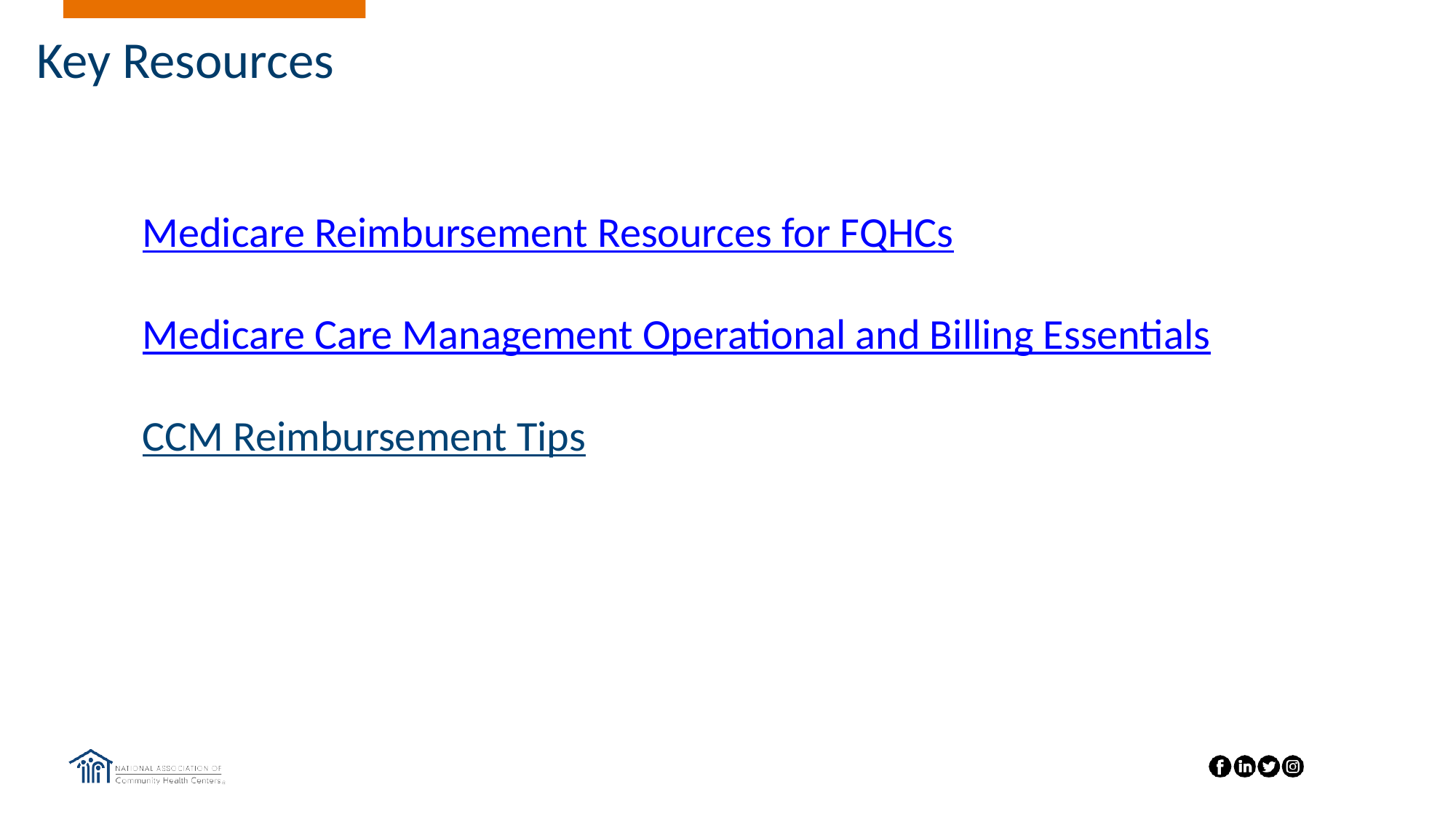

# Key Resources
Medicare Reimbursement Resources for FQHCs

Medicare Care Management Operational and Billing Essentials

CCM Reimbursement Tips